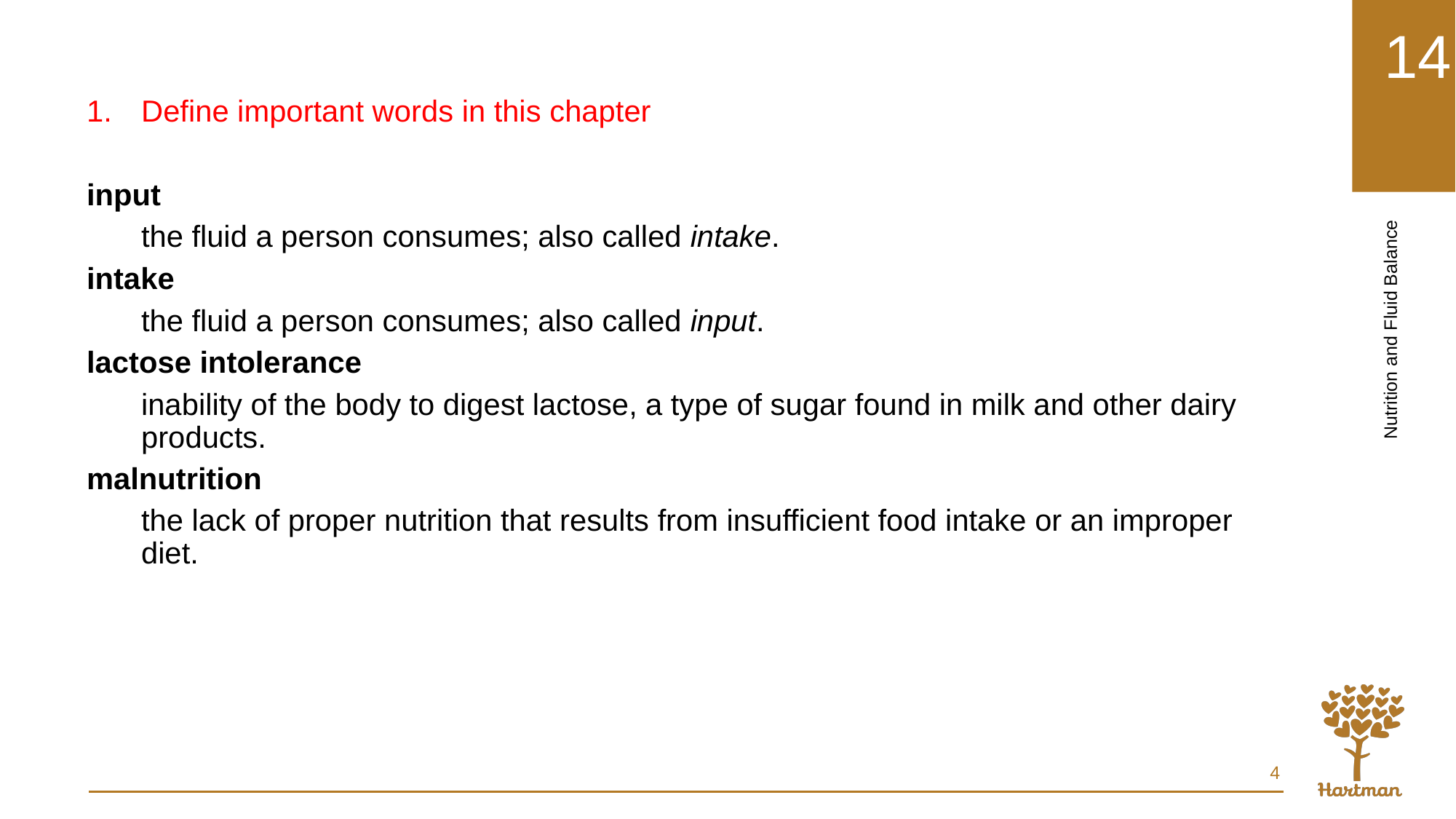

Define important words in this chapter

input
the fluid a person consumes; also called intake.
intake
the fluid a person consumes; also called input.
lactose intolerance
inability of the body to digest lactose, a type of sugar found in milk and other dairy products.
malnutrition
the lack of proper nutrition that results from insufficient food intake or an improper diet.

4